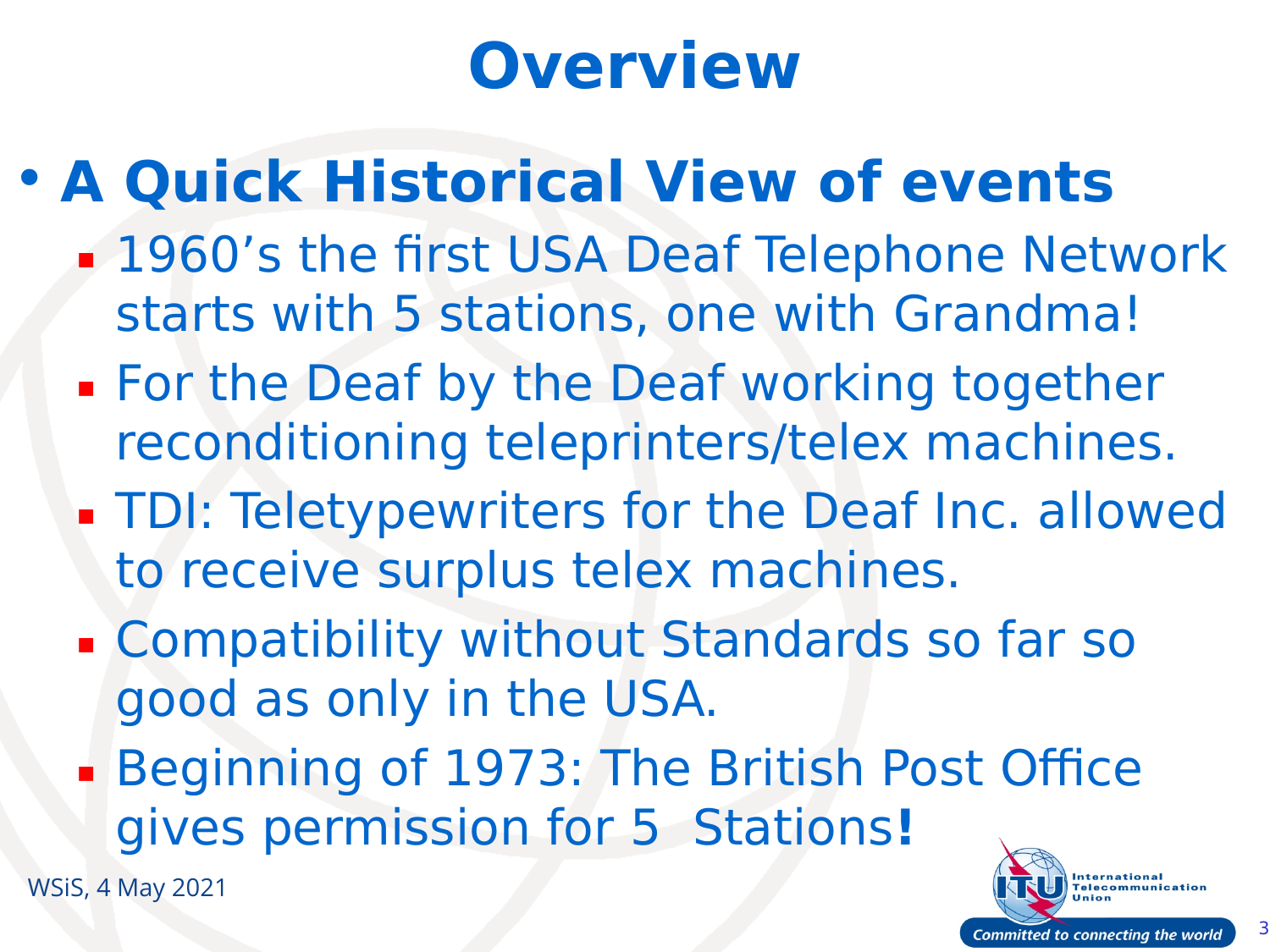

# Overview
A Quick Historical View of events
1960’s the first USA Deaf Telephone Network starts with 5 stations, one with Grandma!
For the Deaf by the Deaf working together reconditioning teleprinters/telex machines.
TDI: Teletypewriters for the Deaf Inc. allowed to receive surplus telex machines.
Compatibility without Standards so far so good as only in the USA.
Beginning of 1973: The British Post Office gives permission for 5  Stations!
WSiS, 4 May 2021
3